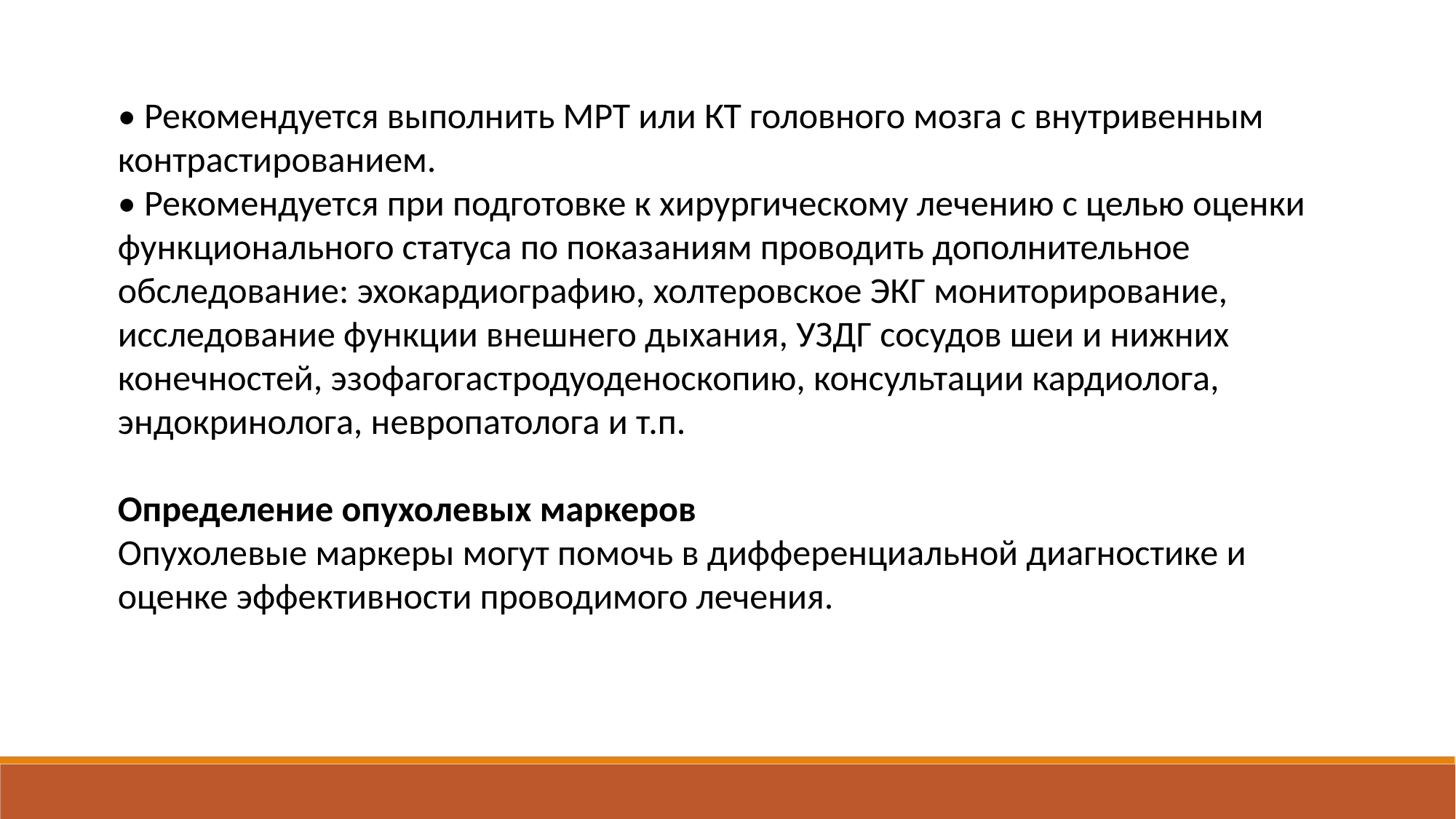

• Рекомендуется выполнить МРТ или КТ головного мозга с внутривенным контрастированием.
• Рекомендуется при подготовке к хирургическому лечению с целью оценки функционального статуса по показаниям проводить дополнительное обследование: эхокардиографию, холтеровское ЭКГ мониторирование, исследование функции внешнего дыхания, УЗДГ сосудов шеи и нижних конечностей, эзофагогастродуоденоскопию, консультации кардиолога, эндокринолога, невропатолога и т.п.

Определение опухолевых маркеров
Опухолевые маркеры могут помочь в дифференциальной диагностике и оценке эффективности проводимого лечения.